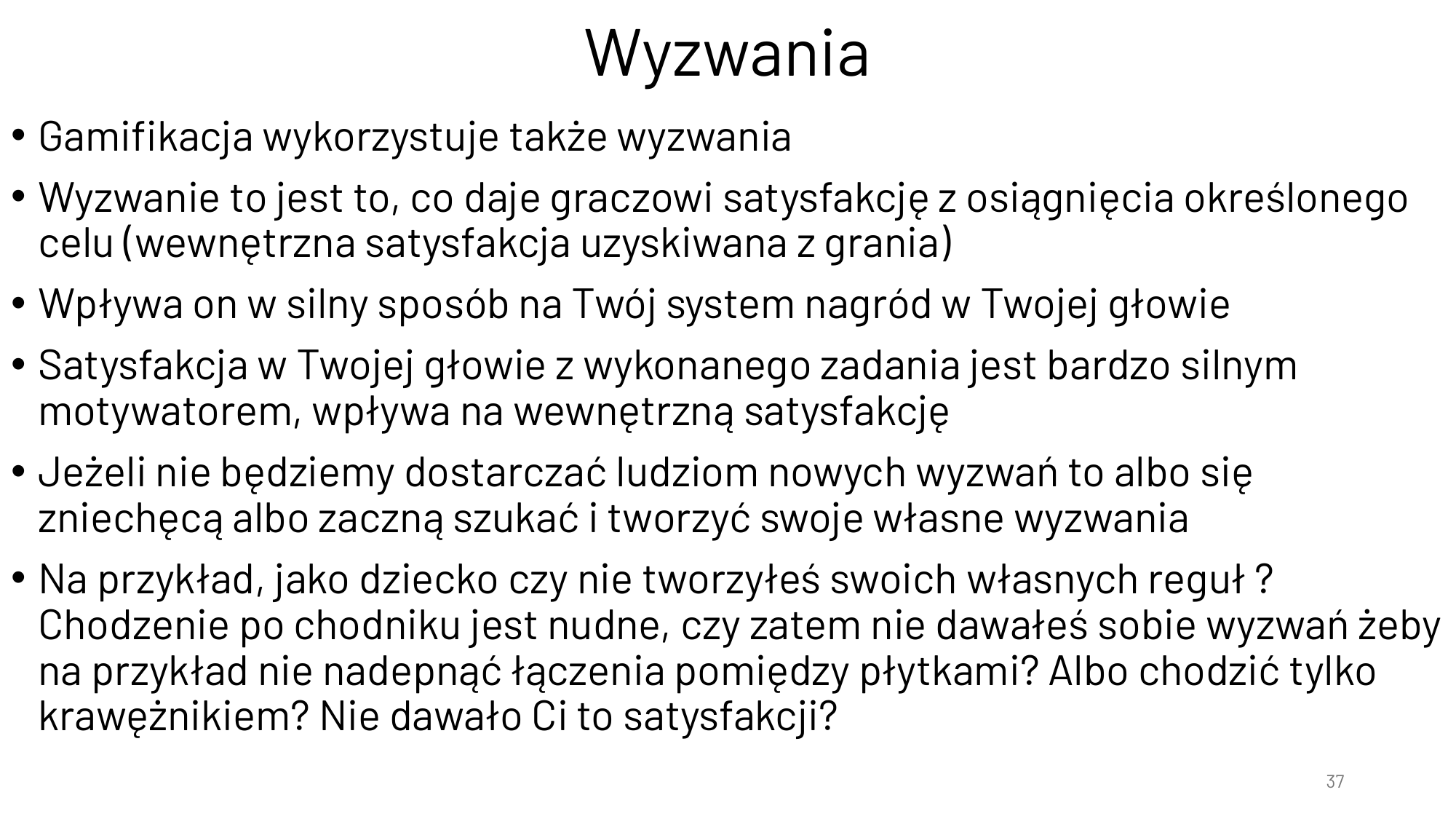

# Wyzwania
Gamifikacja wykorzystuje także wyzwania
Wyzwanie to jest to, co daje graczowi satysfakcję z osiągnięcia określonego celu (wewnętrzna satysfakcja uzyskiwana z grania)
Wpływa on w silny sposób na Twój system nagród w Twojej głowie
Satysfakcja w Twojej głowie z wykonanego zadania jest bardzo silnym motywatorem, wpływa na wewnętrzną satysfakcję
Jeżeli nie będziemy dostarczać ludziom nowych wyzwań to albo się zniechęcą albo zaczną szukać i tworzyć swoje własne wyzwania
Na przykład, jako dziecko czy nie tworzyłeś swoich własnych reguł ? Chodzenie po chodniku jest nudne, czy zatem nie dawałeś sobie wyzwań żeby na przykład nie nadepnąć łączenia pomiędzy płytkami? Albo chodzić tylko krawężnikiem? Nie dawało Ci to satysfakcji?

37